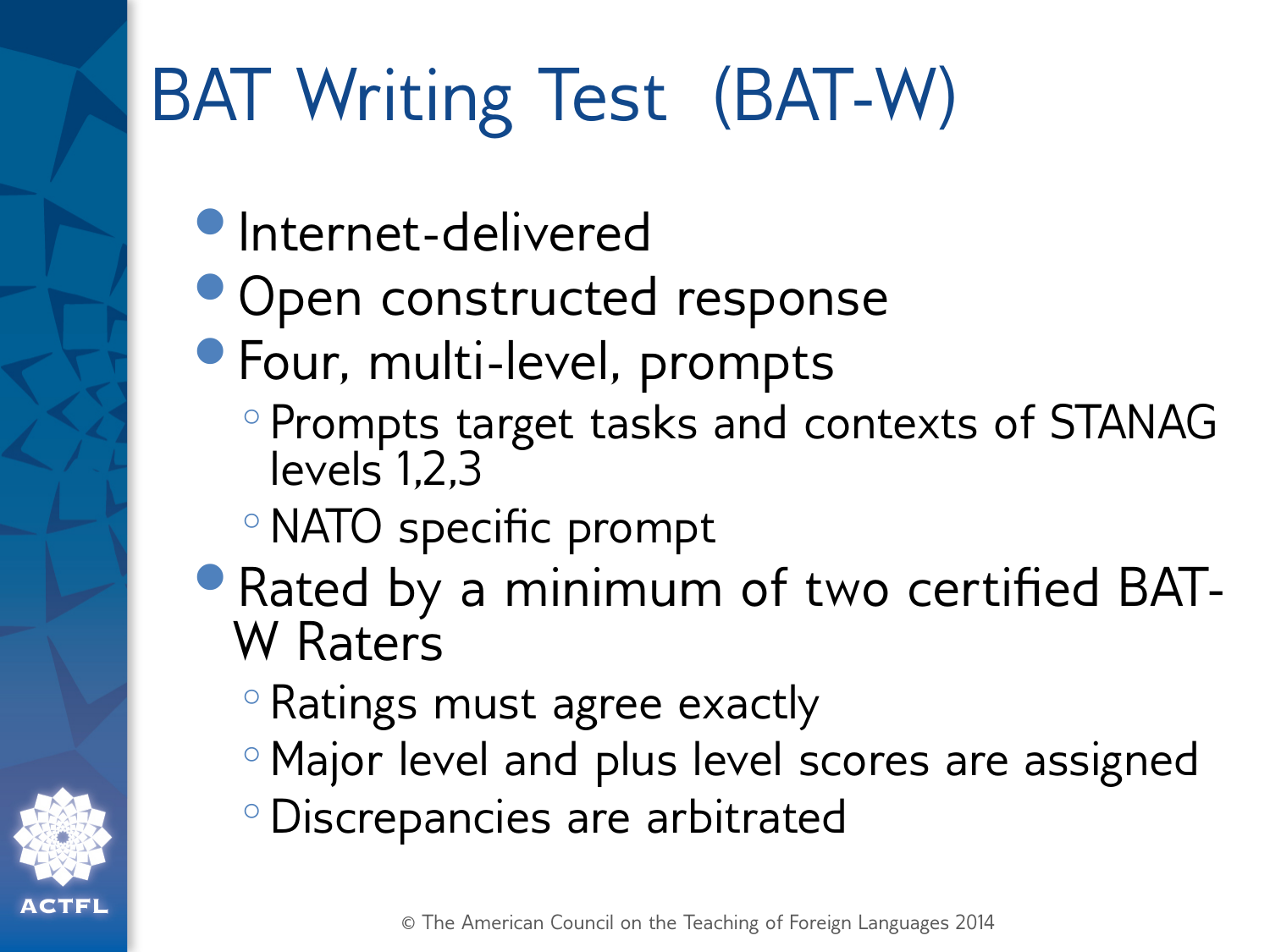

# BAT Writing Test  (BAT-W)
Internet-delivered
Open constructed response
Four, multi-level, prompts
Prompts target tasks and contexts of STANAG levels 1,2,3
NATO specific prompt
Rated by a minimum of two certified BAT-W Raters
Ratings must agree exactly
Major level and plus level scores are assigned
Discrepancies are arbitrated